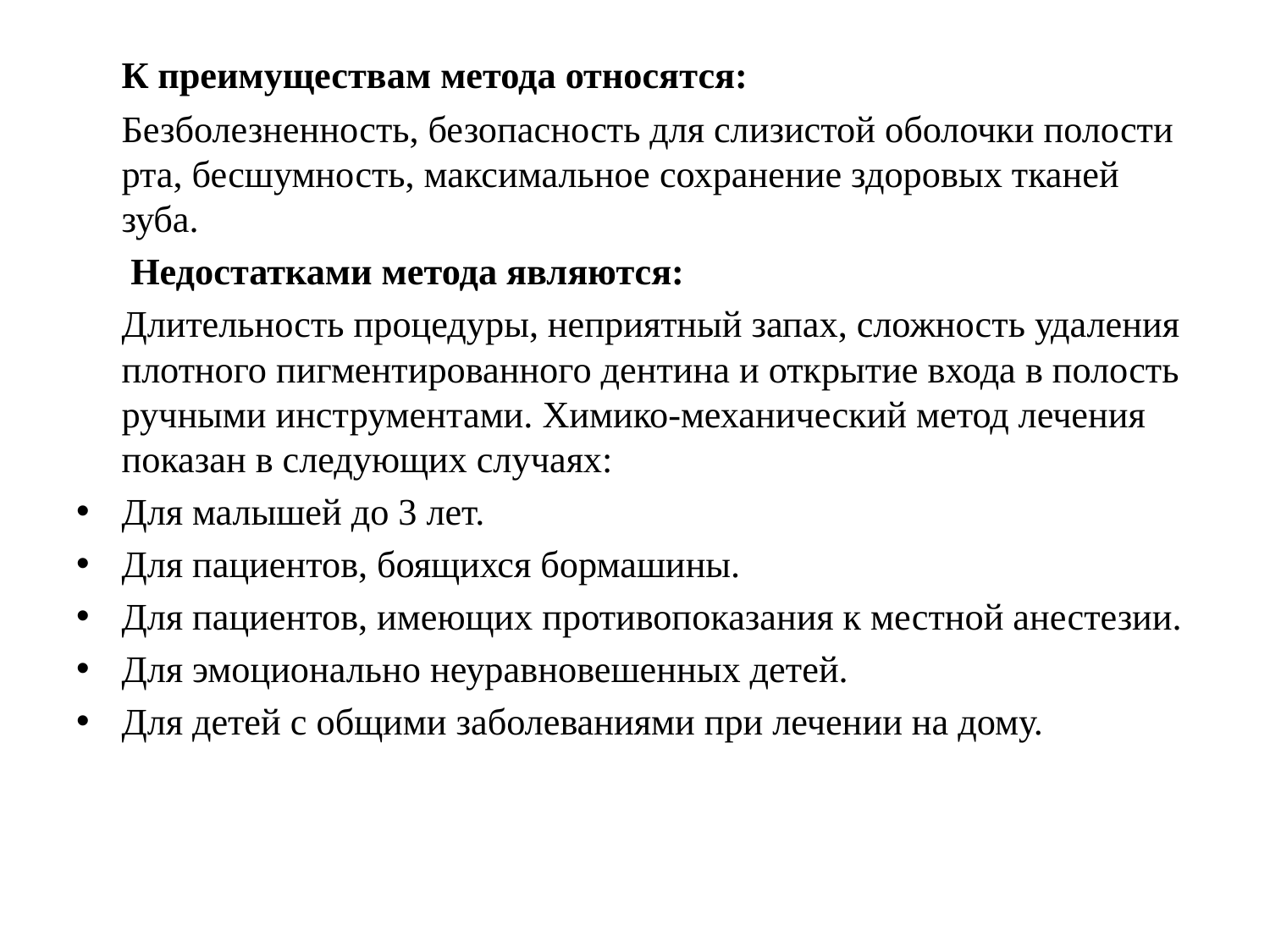

#
	К преимуществам метода относятся:
	Безболезненность, безопасность для слизистой оболочки полости рта, бесшумность, максимальное сохранение здоровых тканей зуба.
	 Недостатками метода являются:
	Длительность процедуры, неприятный запах, сложность удаления плотного пигментированного дентина и открытие входа в полость ручными инструментами. Химико-механический метод лечения показан в следующих случаях:
Для малышей до 3 лет.
Для пациентов, боящихся бормашины.
Для пациентов, имеющих противопоказания к местной анестезии.
Для эмоционально неуравновешенных детей.
Для детей с общими заболеваниями при лечении на дому.